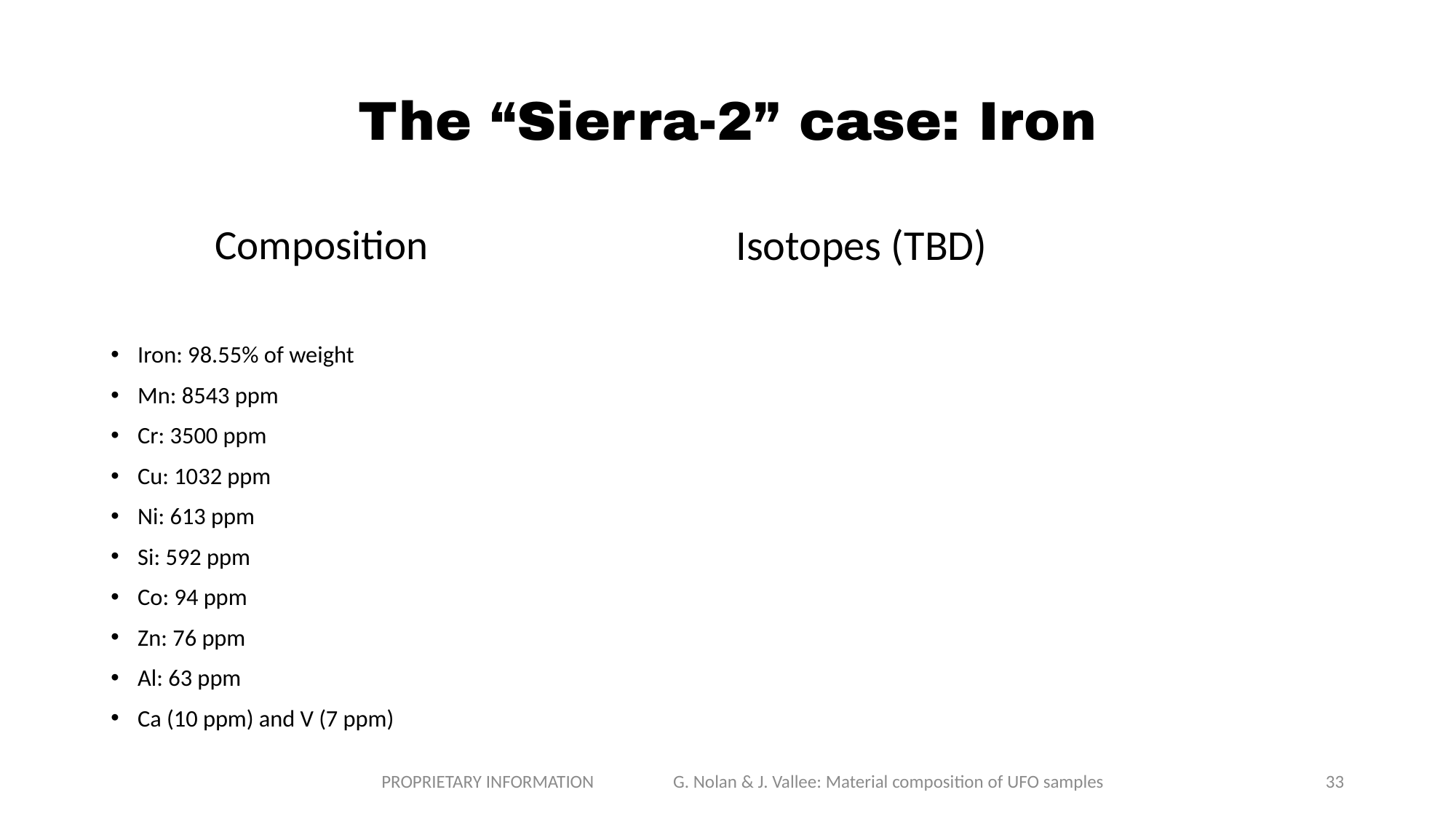

# The “Sierra-2” case: Iron
           Composition

Iron: 98.55% of weight
Mn: 8543 ppm
Cr: 3500 ppm
Cu: 1032 ppm
Ni: 613 ppm
Si: 592 ppm
Co: 94 ppm
Zn: 76 ppm
Al: 63 ppm
Ca (10 ppm) and V (7 ppm)
                        Isotopes (TBD)

PROPRIETARY INFORMATION                   G. Nolan & J. Vallee: Material composition of UFO samples
33